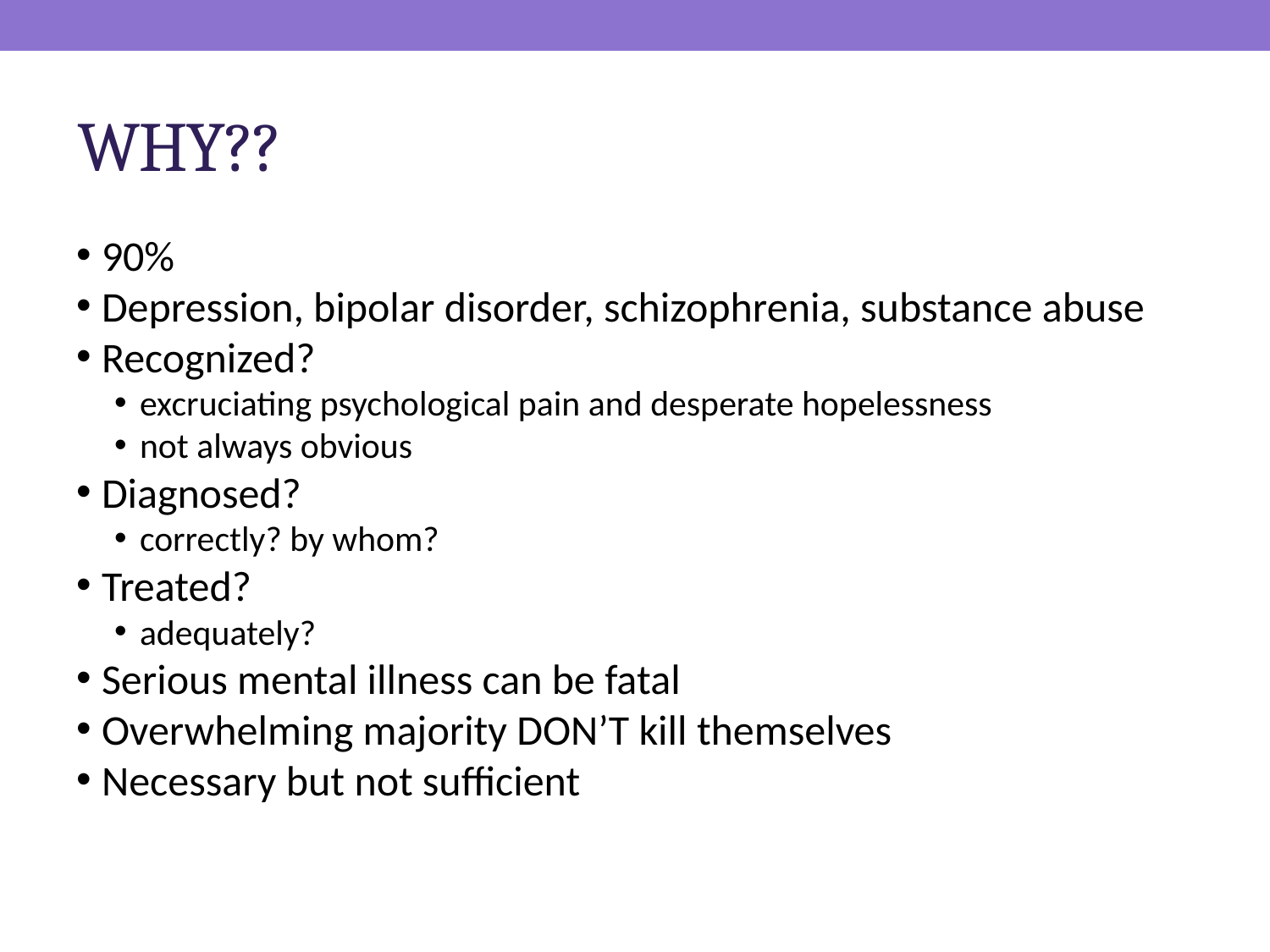

# WHY??
90%
Depression, bipolar disorder, schizophrenia, substance abuse
Recognized?
excruciating psychological pain and desperate hopelessness
not always obvious
Diagnosed?
correctly? by whom?
Treated?
adequately?
Serious mental illness can be fatal
Overwhelming majority DON’T kill themselves
Necessary but not sufficient